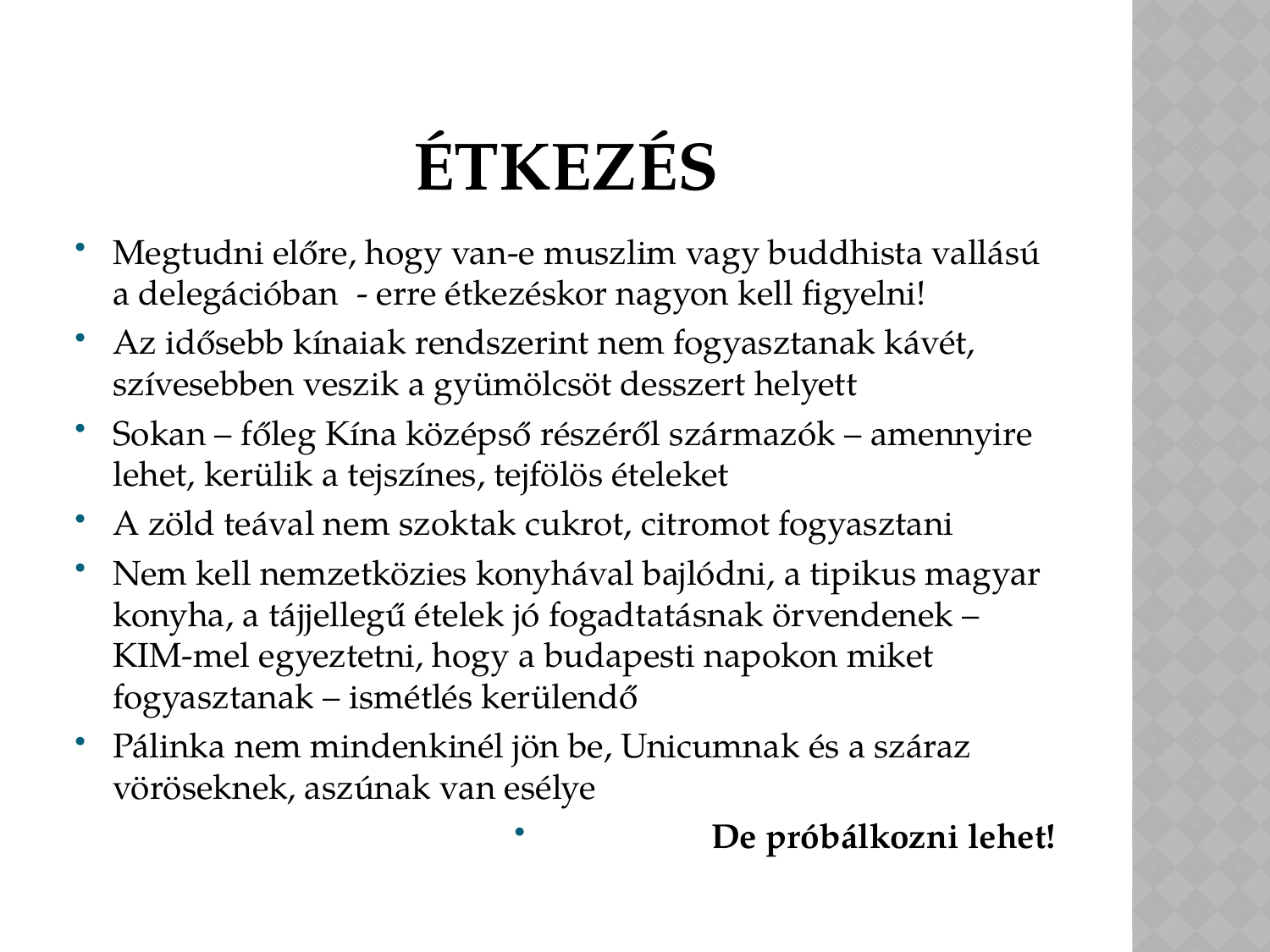

# étkezés
Megtudni előre, hogy van-e muszlim vagy buddhista vallású a delegációban  - erre étkezéskor nagyon kell figyelni!
Az idősebb kínaiak rendszerint nem fogyasztanak kávét, szívesebben veszik a gyümölcsöt desszert helyett
Sokan – főleg Kína középső részéről származók – amennyire lehet, kerülik a tejszínes, tejfölös ételeket
A zöld teával nem szoktak cukrot, citromot fogyasztani
Nem kell nemzetközies konyhával bajlódni, a tipikus magyar konyha, a tájjellegű ételek jó fogadtatásnak örvendenek – KIM-mel egyeztetni, hogy a budapesti napokon miket fogyasztanak – ismétlés kerülendő
Pálinka nem mindenkinél jön be, Unicumnak és a száraz vöröseknek, aszúnak van esélye
De próbálkozni lehet!